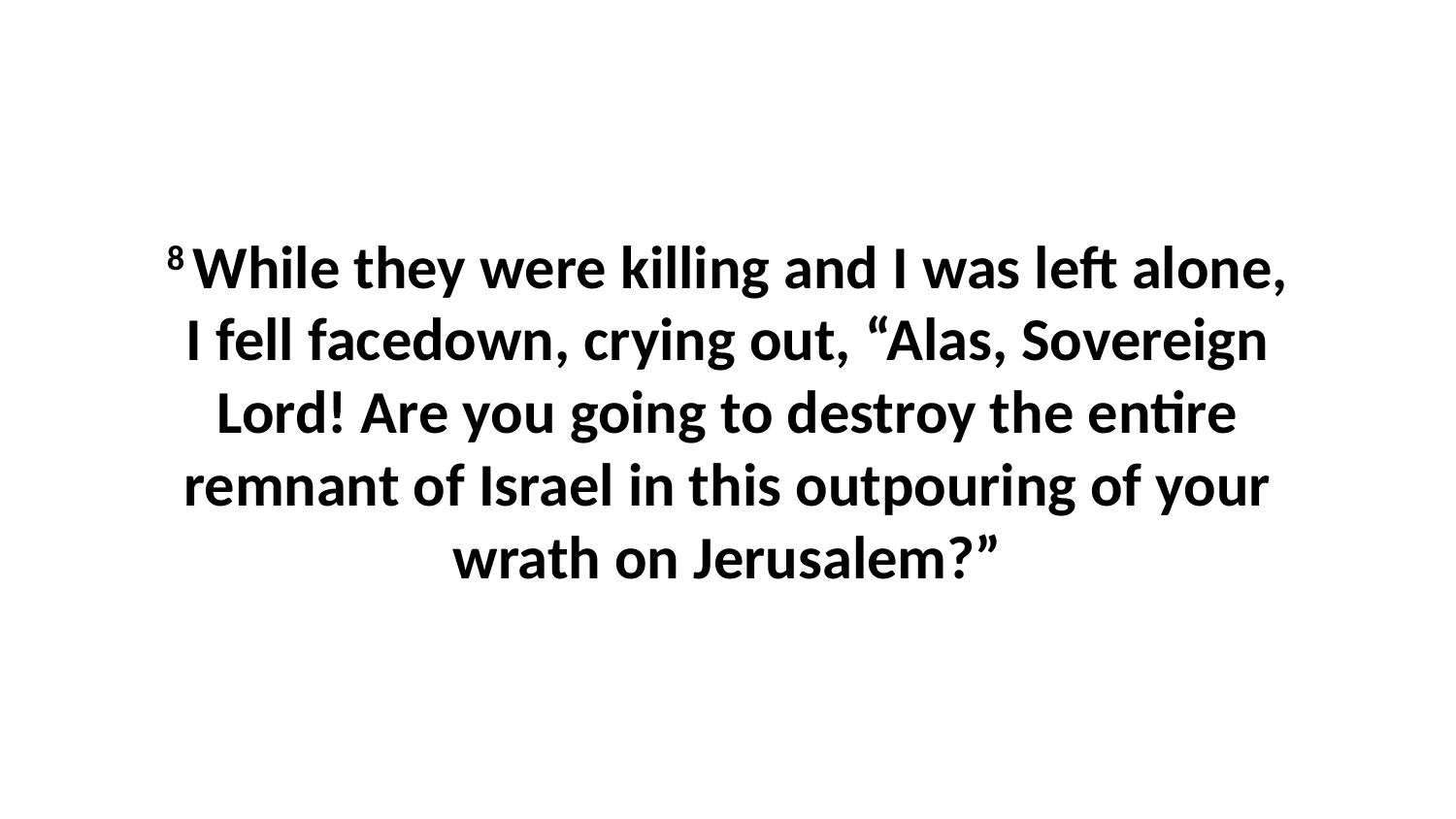

8 While they were killing and I was left alone, I fell facedown, crying out, “Alas, Sovereign Lord! Are you going to destroy the entire remnant of Israel in this outpouring of your wrath on Jerusalem?”